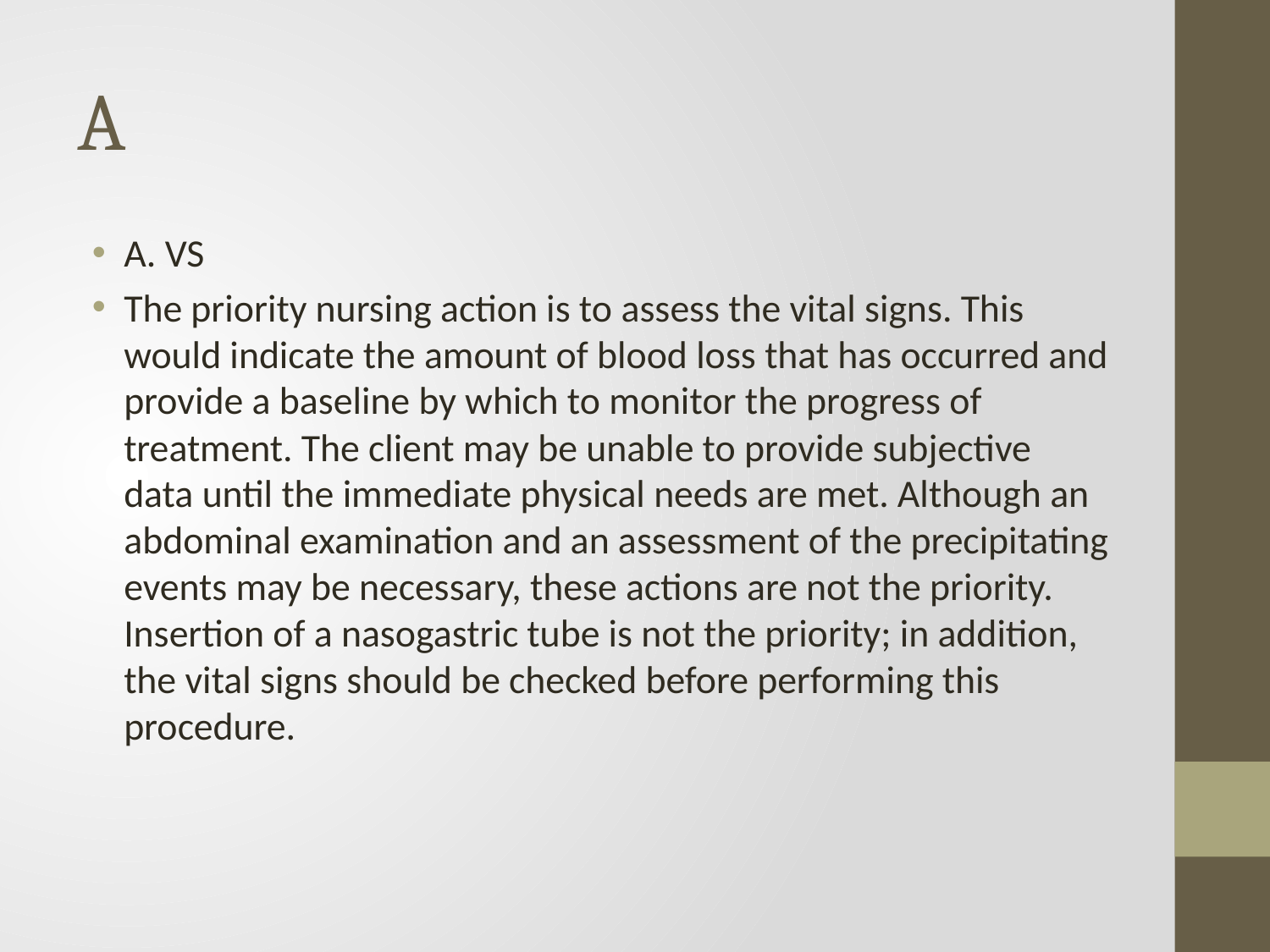

# A
A. VS
The priority nursing action is to assess the vital signs. This would indicate the amount of blood loss that has occurred and provide a baseline by which to monitor the progress of treatment. The client may be unable to provide subjective data until the immediate physical needs are met. Although an abdominal examination and an assessment of the precipitating events may be necessary, these actions are not the priority. Insertion of a nasogastric tube is not the priority; in addition, the vital signs should be checked before performing this procedure.